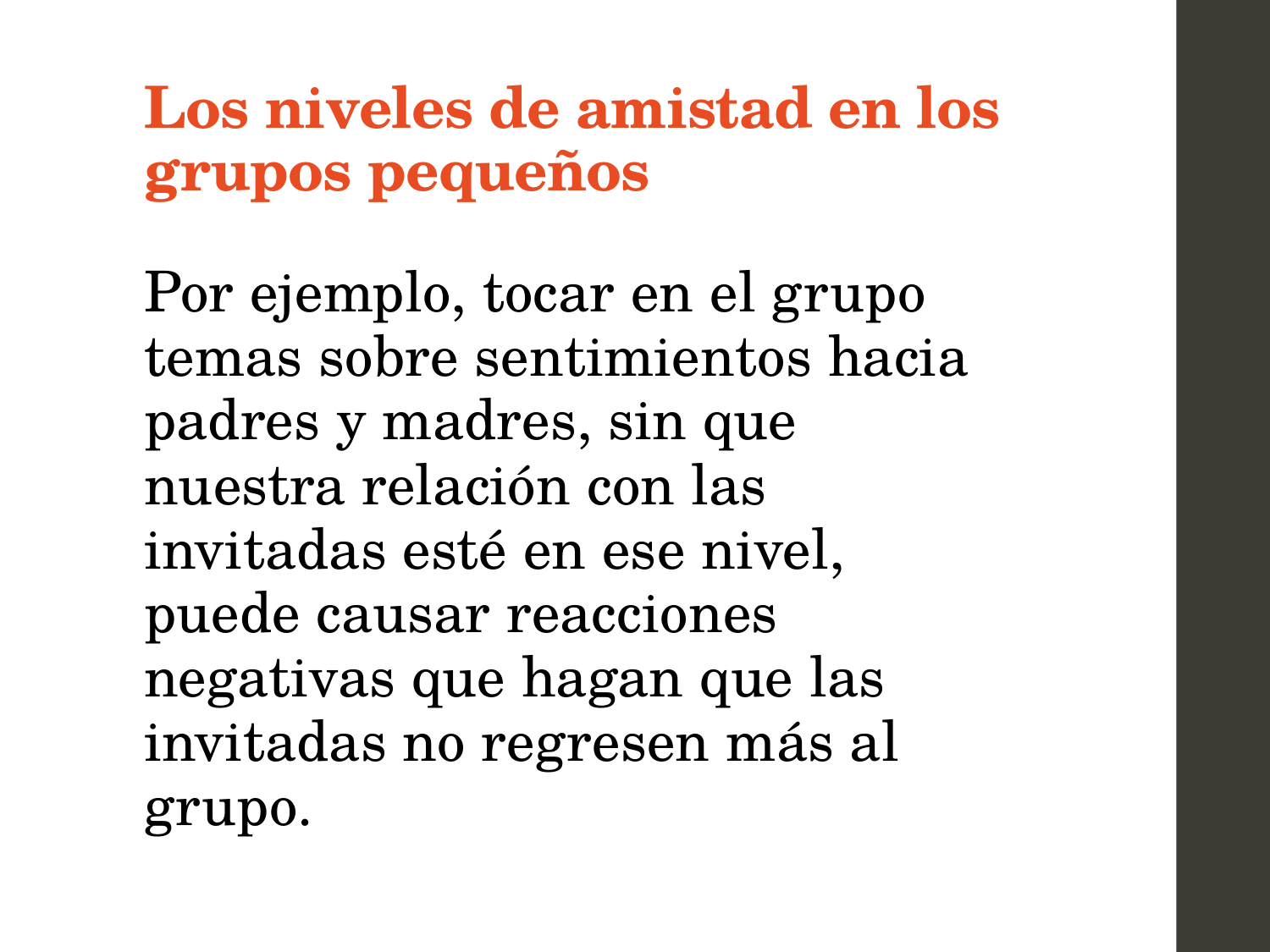

# Los niveles de amistad en los grupos pequeños
Por ejemplo, tocar en el grupo temas sobre sentimientos hacia padres y madres, sin que nuestra relación con las invitadas esté en ese nivel, puede causar reacciones negativas que hagan que las invitadas no regresen más al grupo.